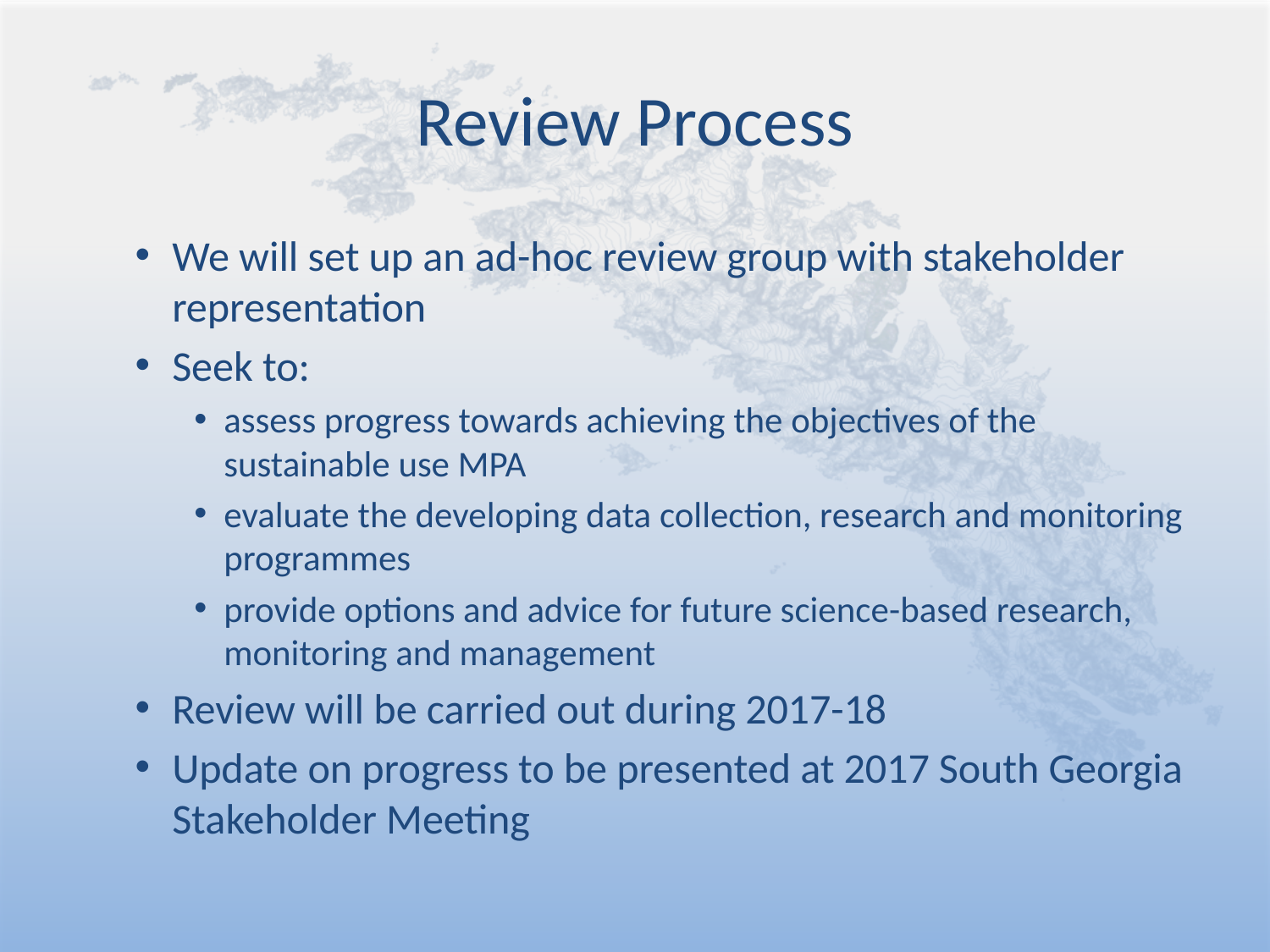

# Review Process
We will set up an ad-hoc review group with stakeholder representation
Seek to:
assess progress towards achieving the objectives of the sustainable use MPA
evaluate the developing data collection, research and monitoring programmes
provide options and advice for future science-based research, monitoring and management
Review will be carried out during 2017-18
Update on progress to be presented at 2017 South Georgia Stakeholder Meeting